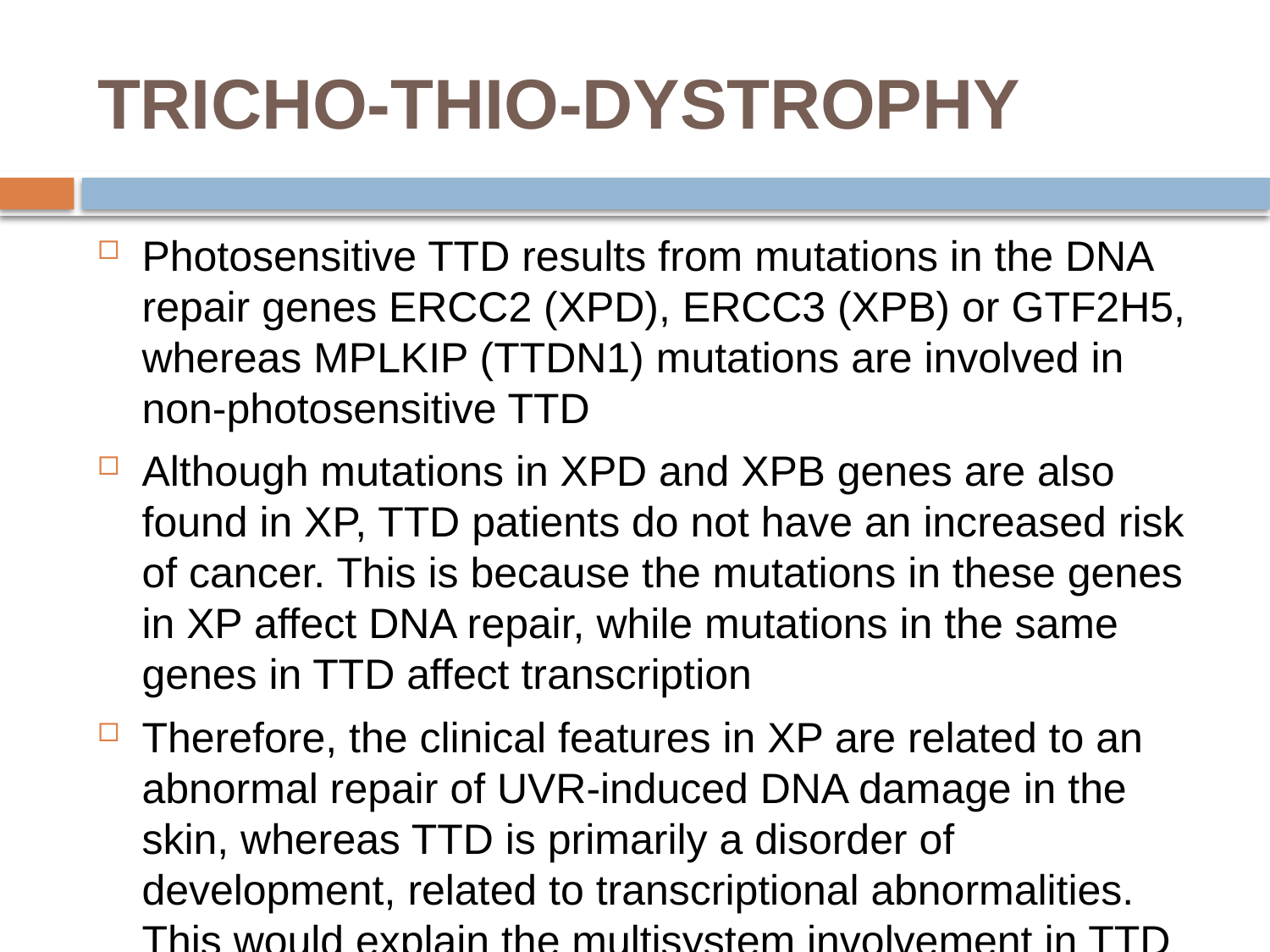

# TRICHO-THIO-DYSTROPHY
Photosensitive TTD results from mutations in the DNA repair genes ERCC2 (XPD), ERCC3 (XPB) or GTF2H5, whereas MPLKIP (TTDN1) mutations are involved in non‐photosensitive TTD
Although mutations in XPD and XPB genes are also found in XP, TTD patients do not have an increased risk of cancer. This is because the mutations in these genes in XP affect DNA repair, while mutations in the same genes in TTD affect transcription
Therefore, the clinical features in XP are related to an abnormal repair of UVR‐induced DNA damage in the skin, whereas TTD is primarily a disorder of development, related to transcriptional abnormalities. This would explain the multisystem involvement in TTD